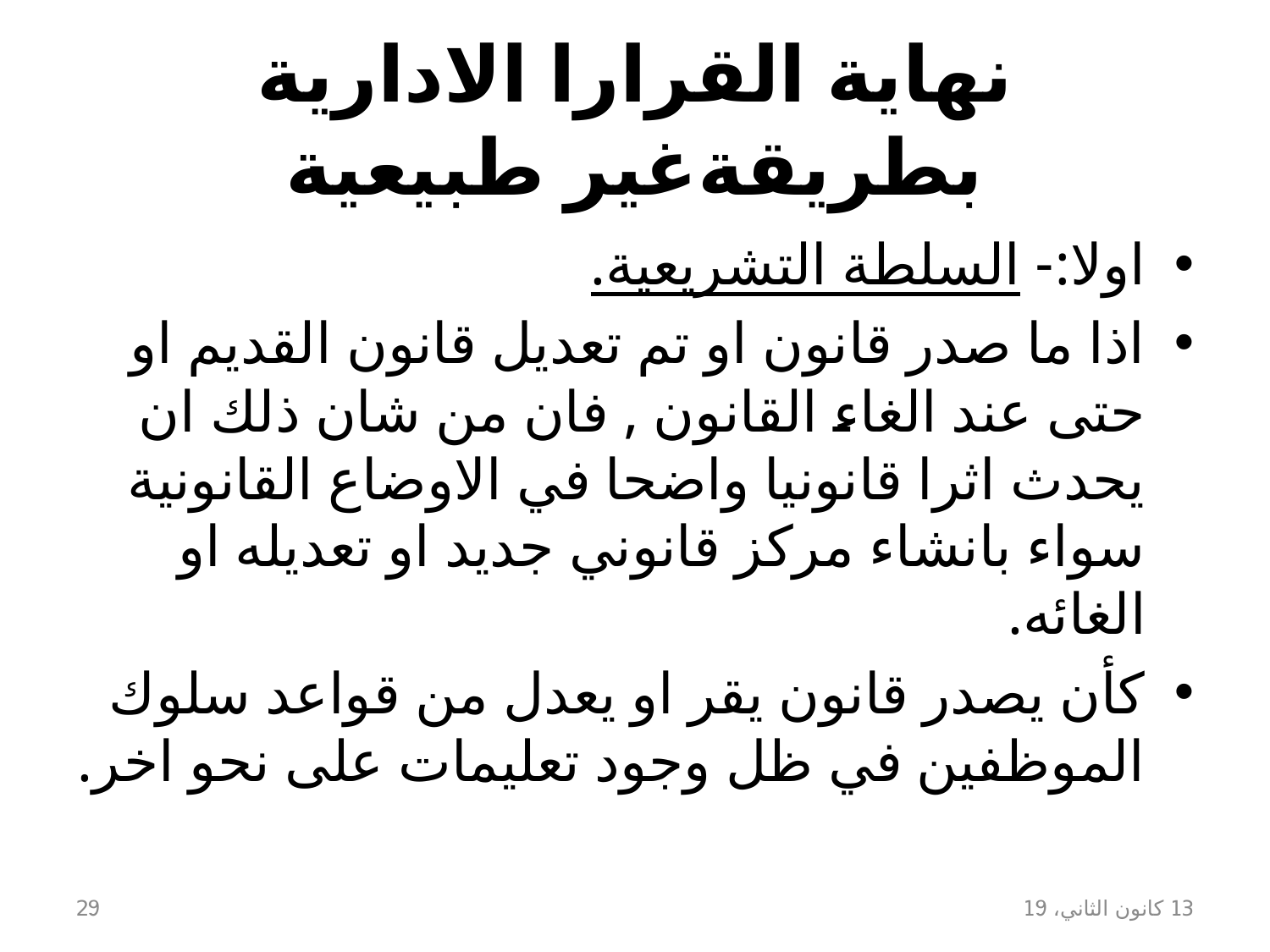

# نهاية القرارا الادارية بطريقةغير طبيعية
اولا:- السلطة التشريعية.
اذا ما صدر قانون او تم تعديل قانون القديم او حتى عند الغاء القانون , فان من شان ذلك ان يحدث اثرا قانونيا واضحا في الاوضاع القانونية سواء بانشاء مركز قانوني جديد او تعديله او الغائه.
كأن يصدر قانون يقر او يعدل من قواعد سلوك الموظفين في ظل وجود تعليمات على نحو اخر.
29

13 كانون الثاني، 19